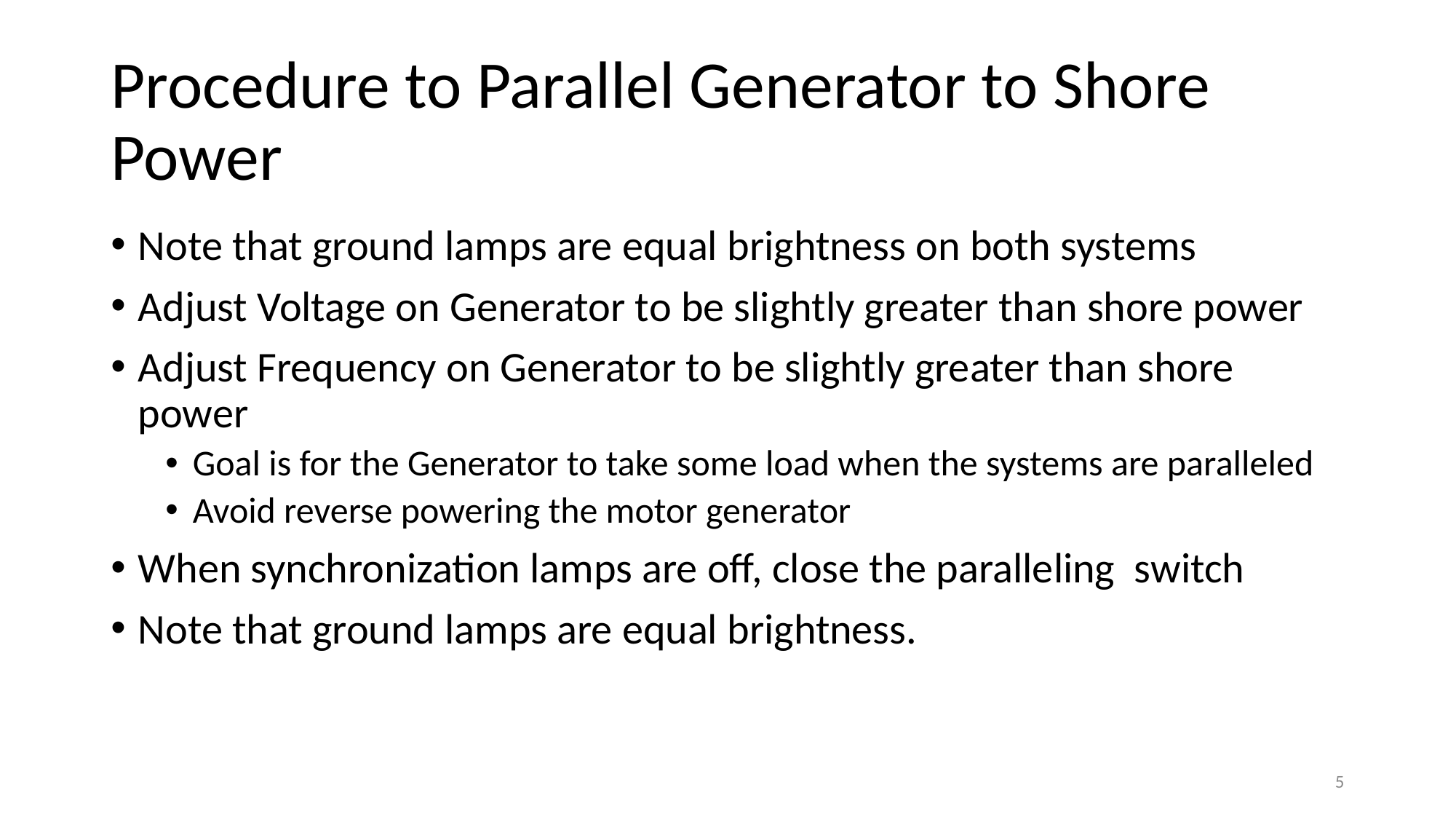

# Procedure to Parallel Generator to Shore Power
Note that ground lamps are equal brightness on both systems
Adjust Voltage on Generator to be slightly greater than shore power
Adjust Frequency on Generator to be slightly greater than shore power
Goal is for the Generator to take some load when the systems are paralleled
Avoid reverse powering the motor generator
When synchronization lamps are off, close the paralleling  switch
Note that ground lamps are equal brightness.
5